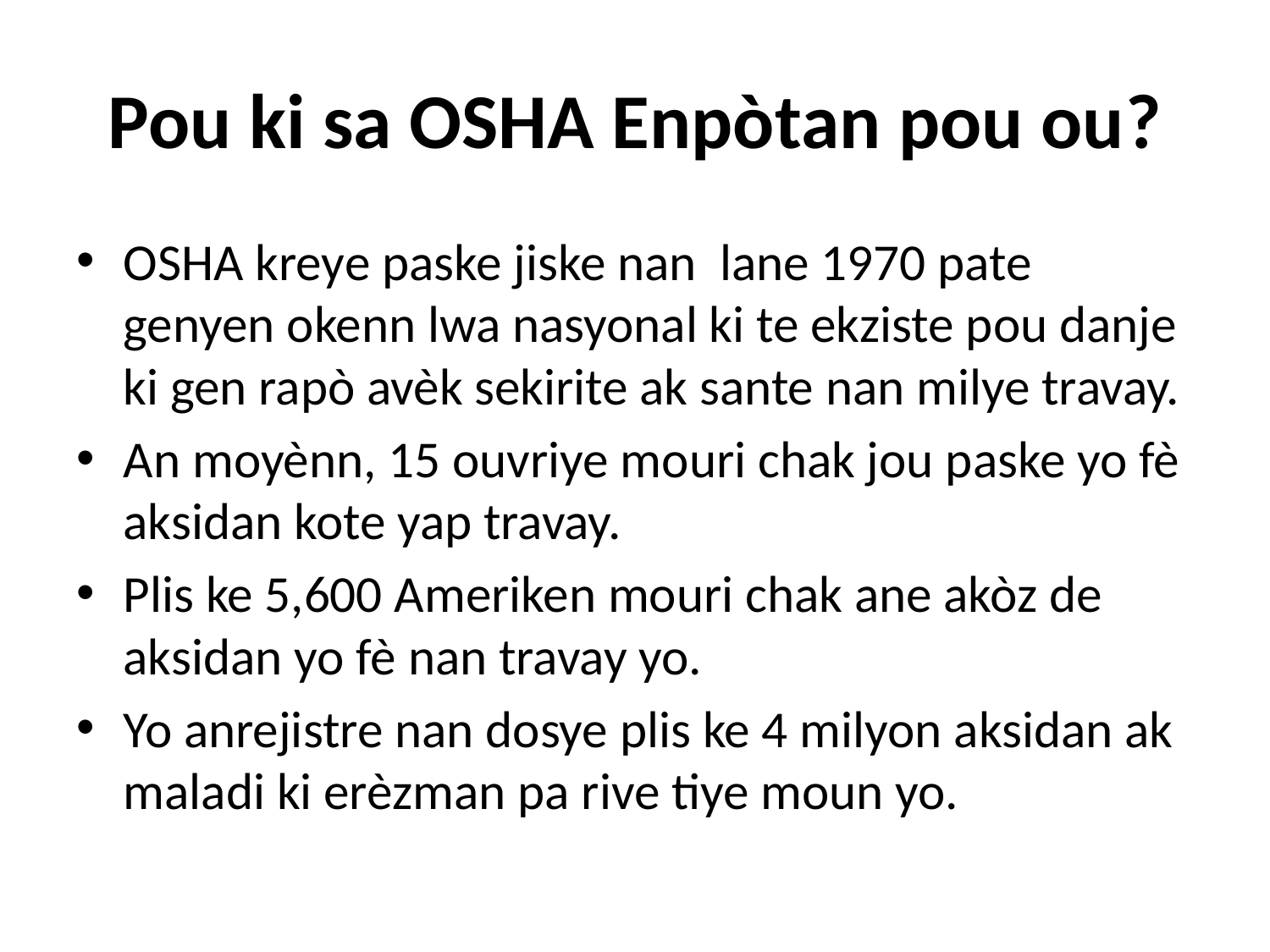

# Pou ki sa OSHA Enpòtan pou ou?
OSHA kreye paske jiske nan  lane 1970 pate genyen okenn lwa nasyonal ki te ekziste pou danje ki gen rapò avèk sekirite ak sante nan milye travay.
An moyènn, 15 ouvriye mouri chak jou paske yo fè aksidan kote yap travay.
Plis ke 5,600 Ameriken mouri chak ane akòz de aksidan yo fè nan travay yo.
Yo anrejistre nan dosye plis ke 4 milyon aksidan ak maladi ki erèzman pa rive tiye moun yo.